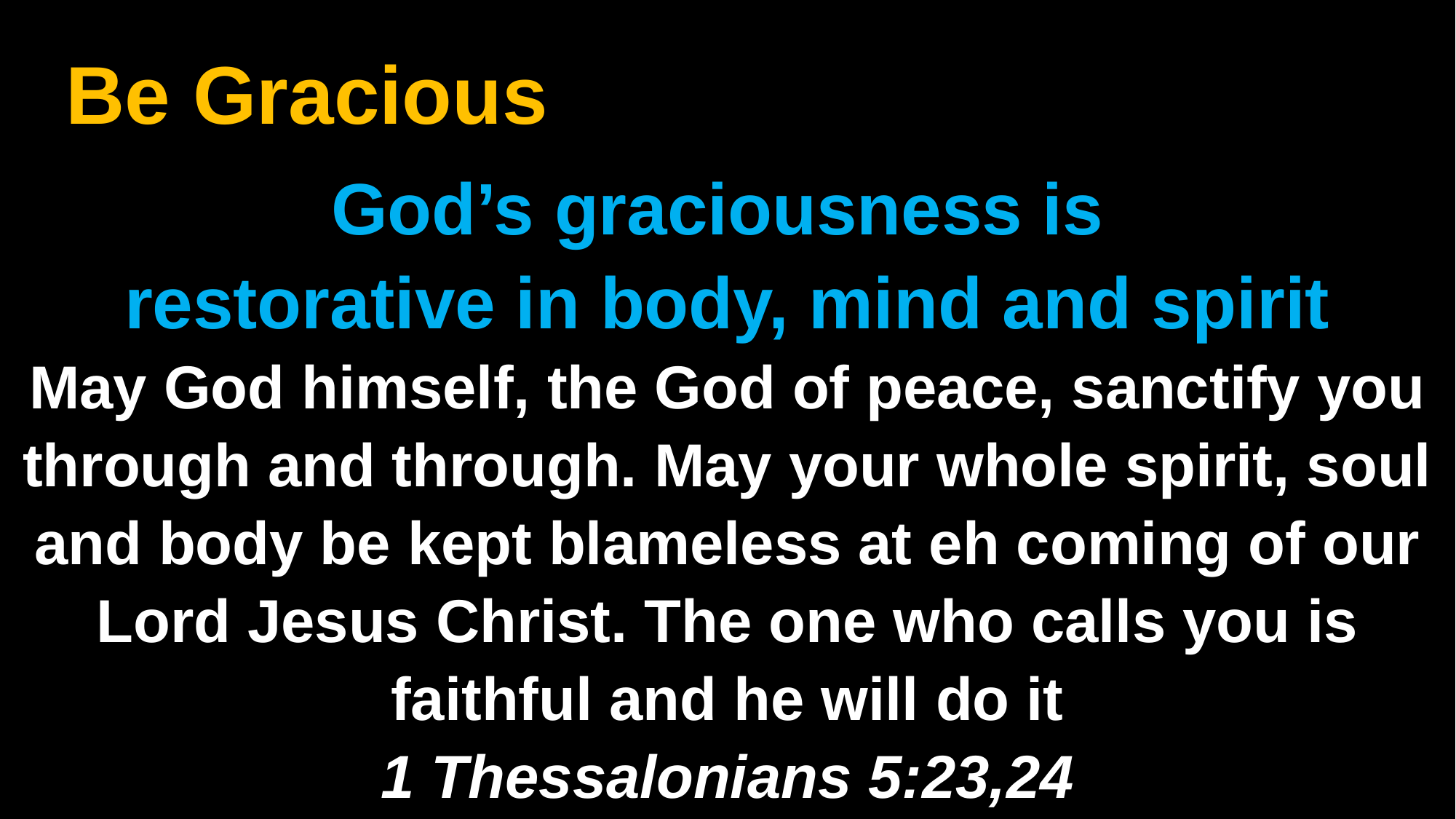

Be Gracious
God’s graciousness is
restorative in body, mind and spirit
May God himself, the God of peace, sanctify you through and through. May your whole spirit, soul and body be kept blameless at eh coming of our Lord Jesus Christ. The one who calls you is faithful and he will do it
1 Thessalonians 5:23,24